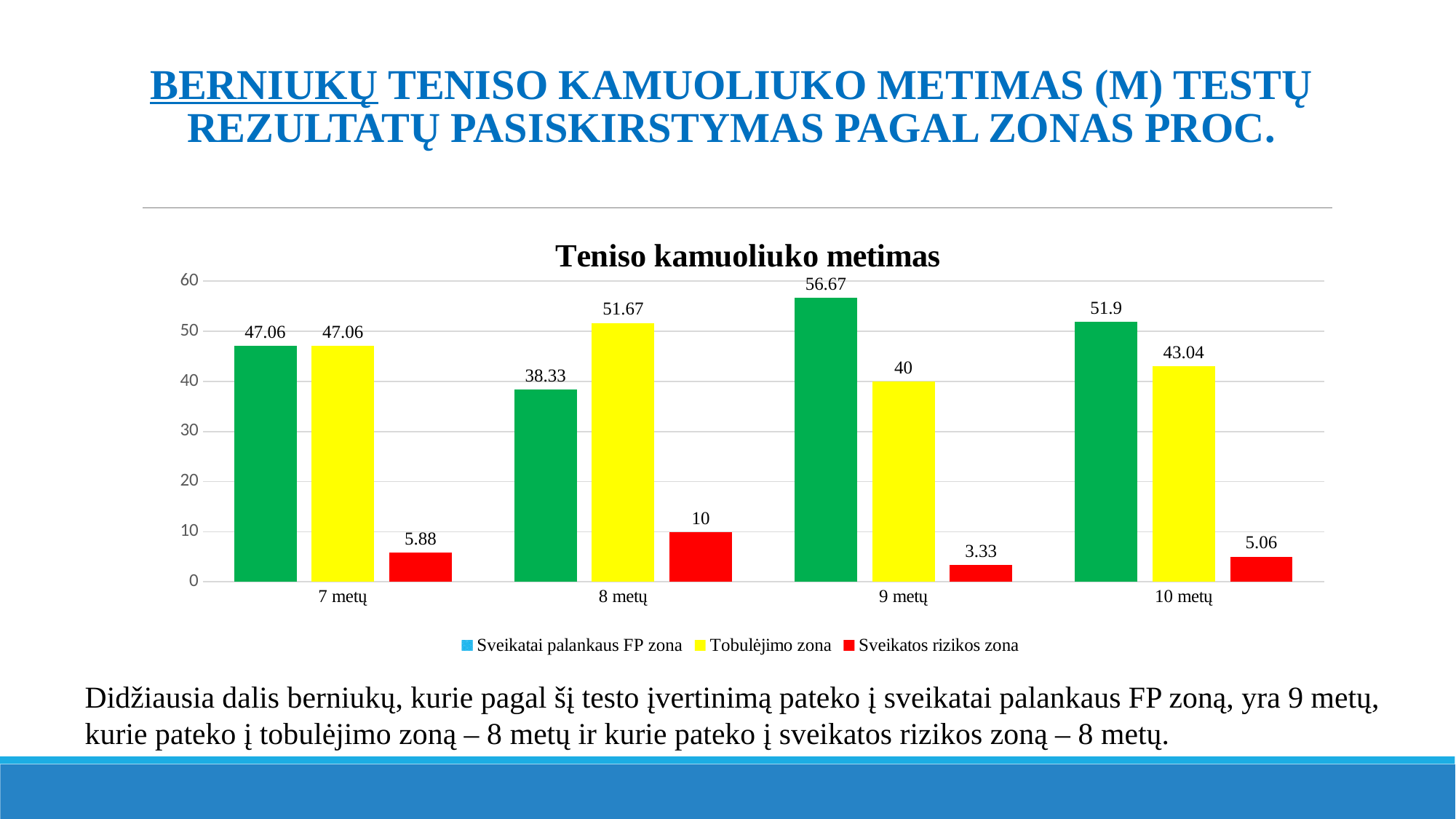

# Berniukų teniso kamuoliuko metimas (m) testų rezultatų pasiskirstymas pagal zonas proc.

### Chart: Teniso kamuoliuko metimas

| Category | Sveikatai palankaus FP zona | Tobulėjimo zona | Sveikatos rizikos zona |
|---|---|---|---|
| 7 metų | 47.06 | 47.06 | 5.88 |
| 8 metų | 38.33 | 51.67 | 10.0 |
| 9 metų | 56.67 | 40.0 | 3.33 |
| 10 metų | 51.9 | 43.04 | 5.06 |
Didžiausia dalis berniukų, kurie pagal šį testo įvertinimą pateko į sveikatai palankaus FP zoną, yra 9 metų, kurie pateko į tobulėjimo zoną – 8 metų ir kurie pateko į sveikatos rizikos zoną – 8 metų.